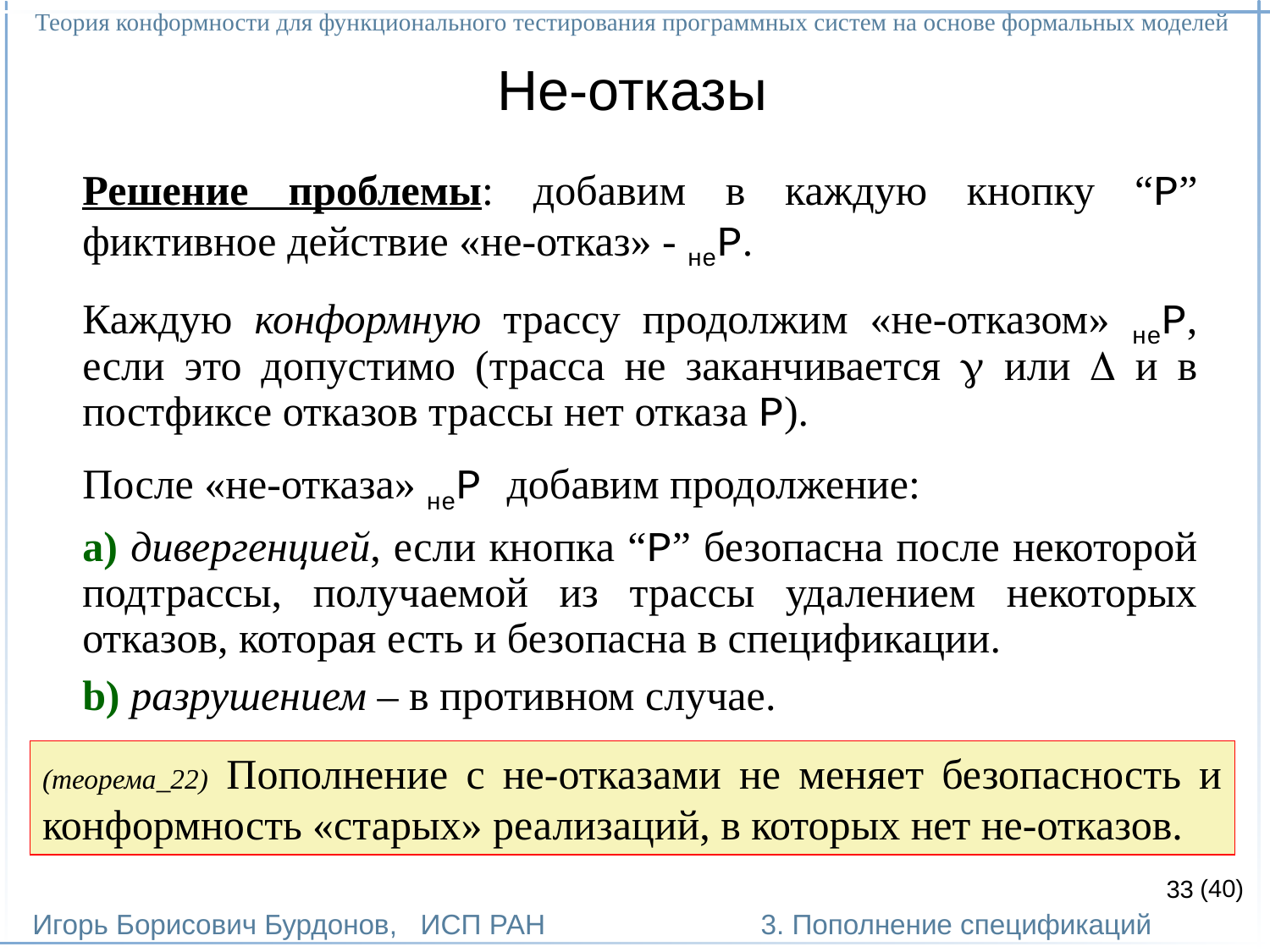

Теория конформности для функционального тестирования программных систем на основе формальных моделей

Игорь Борисович Бурдонов,   ИСП РАН

(40)
3. Пополнение спецификаций
# Не-отказы
Решение проблемы: добавим в каждую кнопку “P” фиктивное действие «не-отказ» - неP.
Каждую конформную трассу продолжим «не-отказом» неP, если это допустимо (трасса не заканчивается γ или Δ и в постфиксе отказов трассы нет отказа P).
После «не-отказа» неP добавим продолжение:
a) дивергенцией, если кнопка “P” безопасна после некоторой
подтрассы, получаемой из трассы удалением некоторых отказов, которая есть и безопасна в спецификации.
b) разрушением – в противном случае.
(теорема_22) Пополнение с не-отказами не меняет безопасность и конформность «старых» реализаций, в которых нет не-отказов.
33